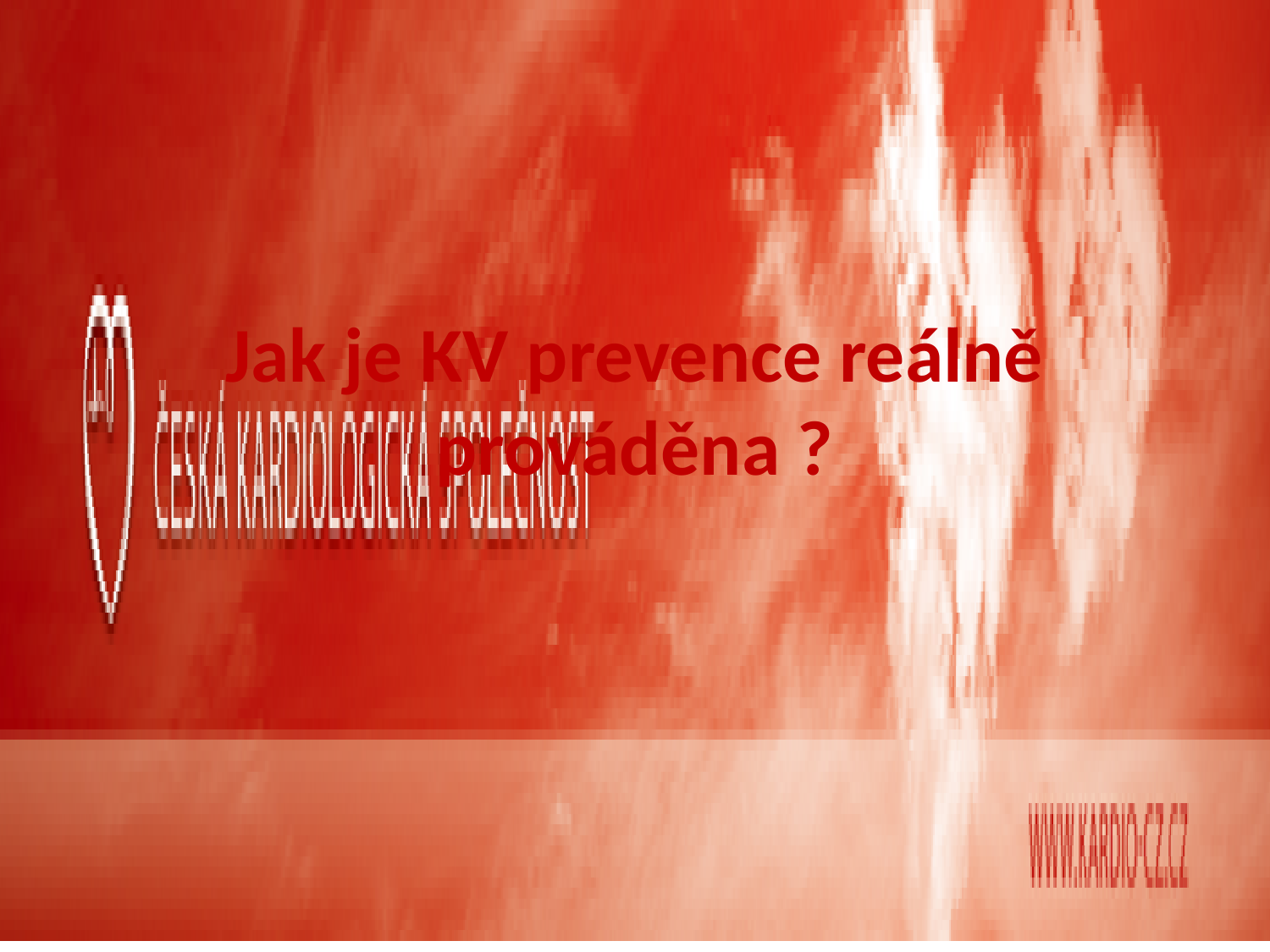

# Jak je KV prevence reálně prováděna ?